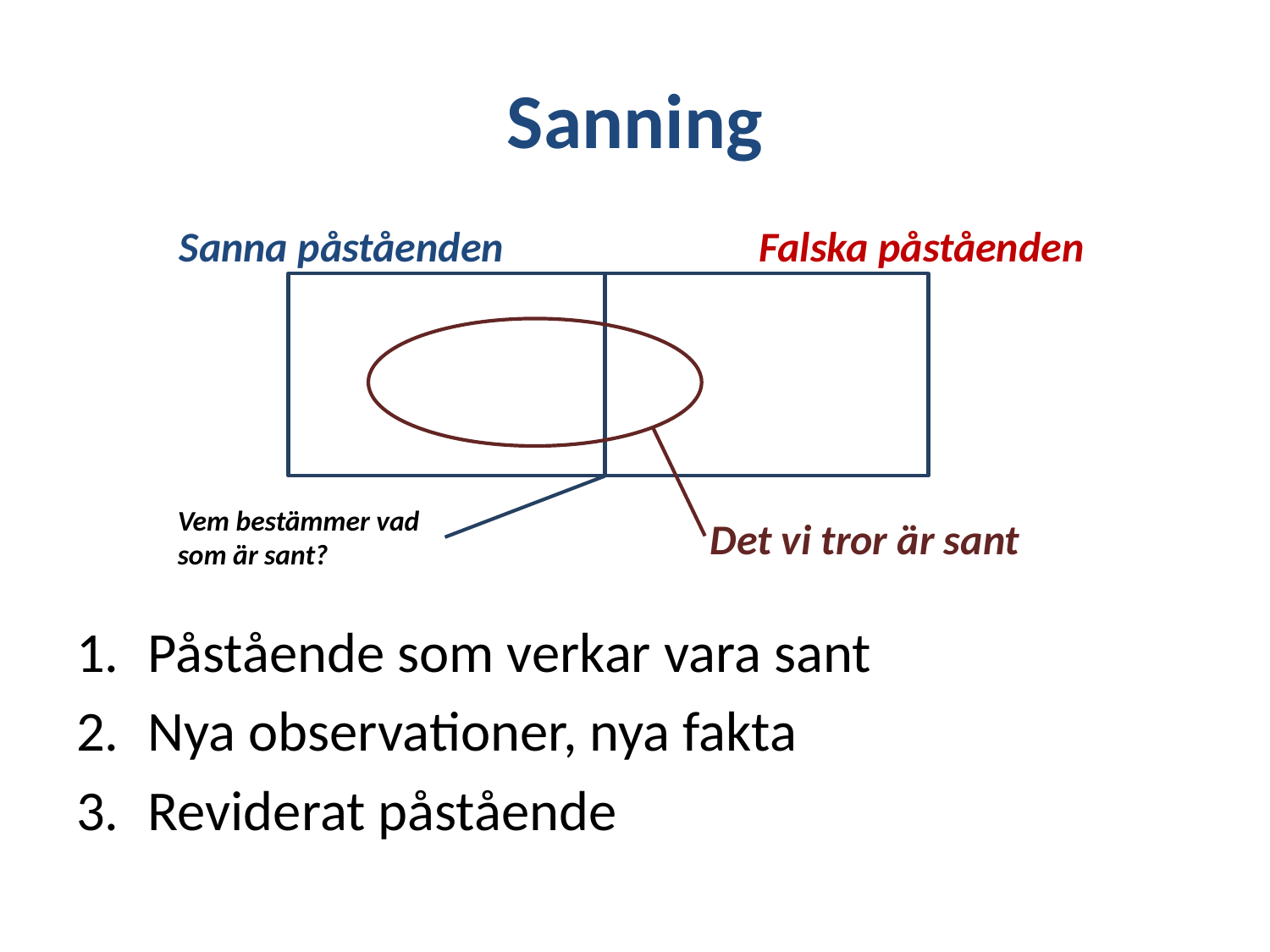

# Sanning
Sanna påståenden
Falska påståenden

Vem bestämmer vad som är sant?
Det vi tror är sant
Påstående som verkar vara sant
Nya observationer, nya fakta
Reviderat påstående